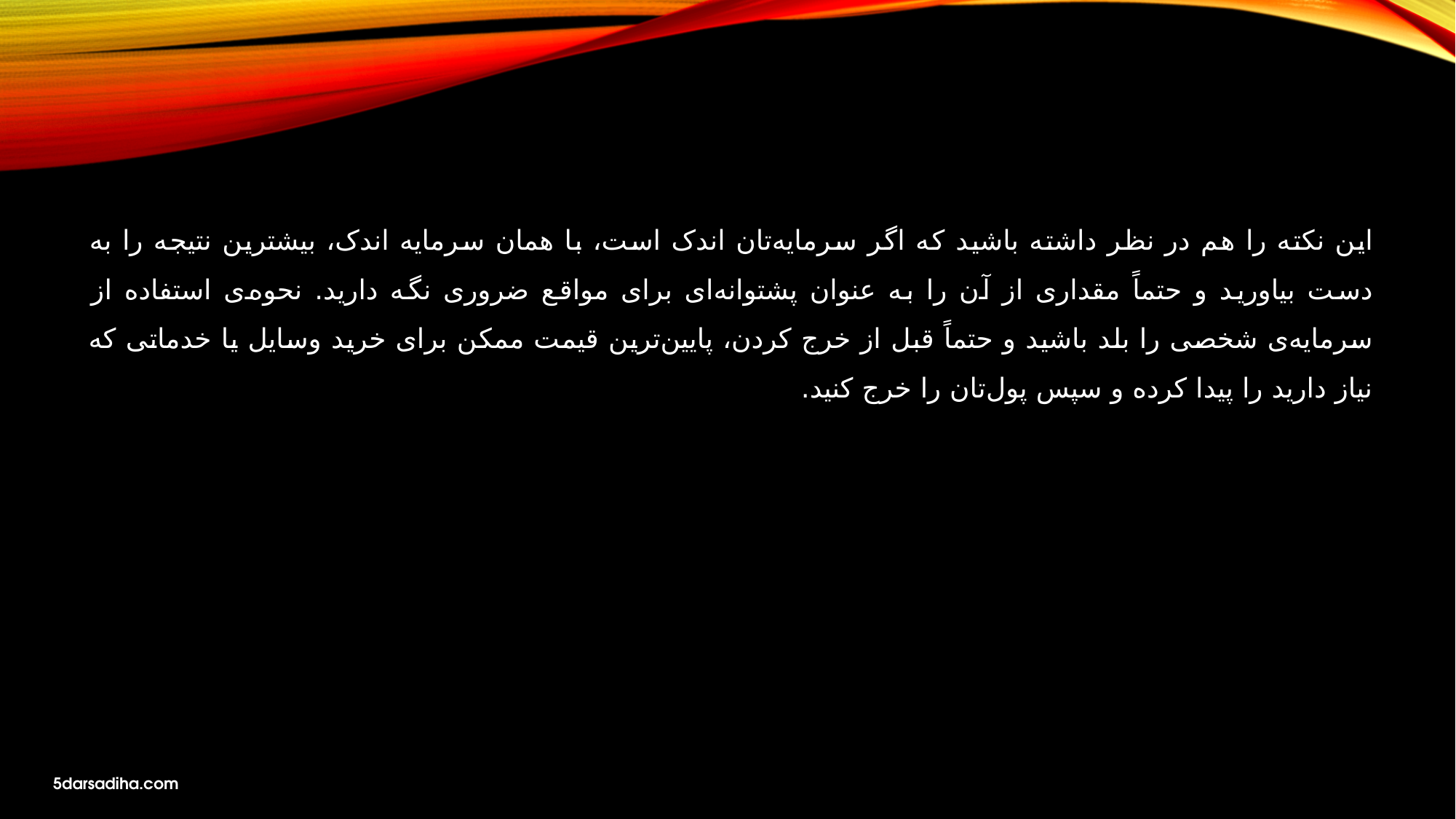

این نکته را هم در نظر داشته باشید که اگر سرمایه‌تان اندک است، با همان سرمایه اندک، بیشترین نتیجه را به دست بیاورید و حتماً مقداری از آن را به عنوان پشتوانه‌ای برای مواقع ضروری نگه دارید. نحوه‌ی استفاده از سرمایه‌ی شخصی را بلد باشید و حتماً قبل از خرج کردن، پایین‌ترین قیمت ممکن برای خرید وسایل یا خدماتی که نیاز دارید را پیدا کرده و سپس پول‌تان را خرج کنید.
5darsadiha.com